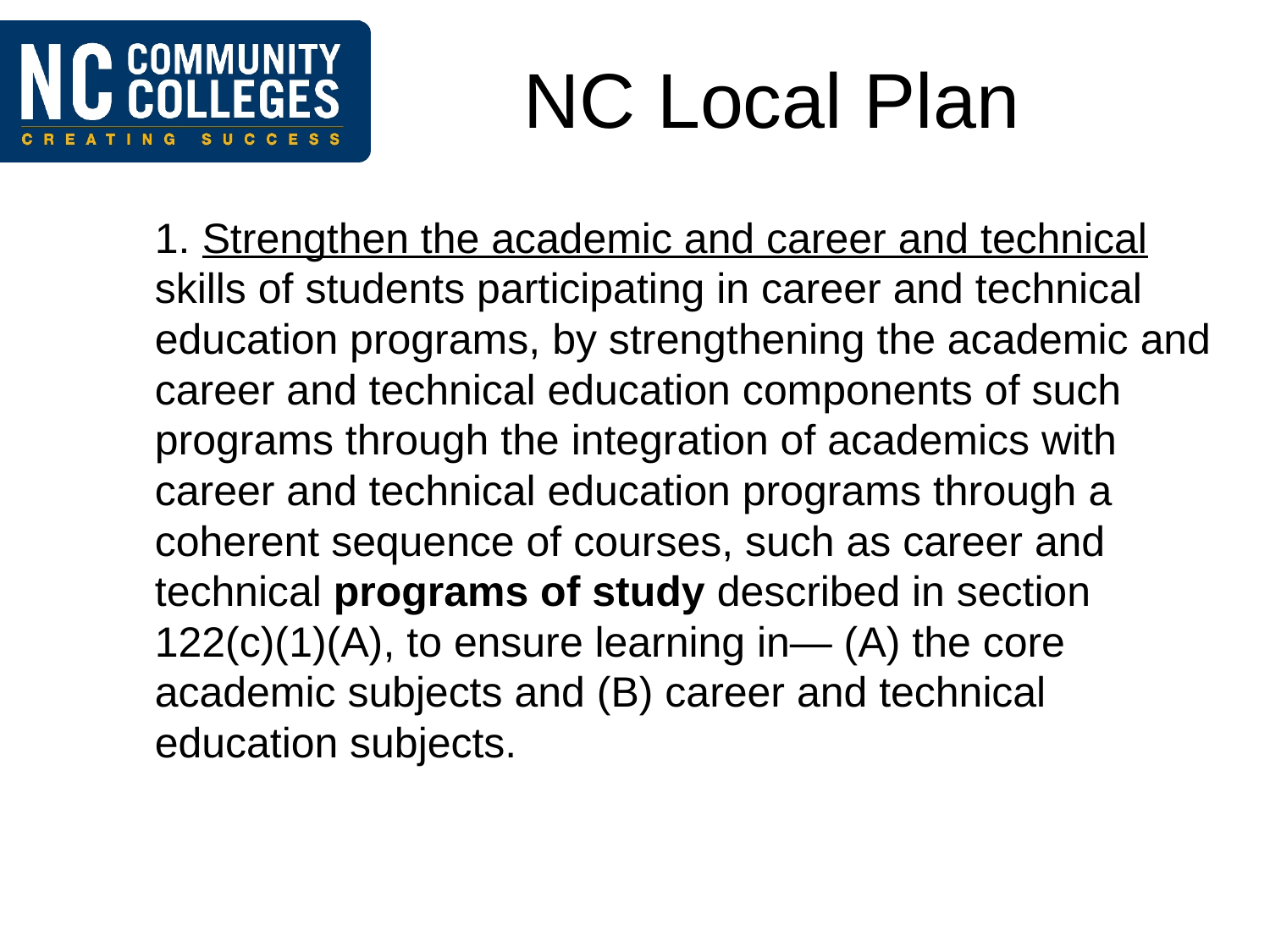

# NC Local Plan
| 1. Strengthen the academic and career and technical skills of students participating in career and technical education programs, by strengthening the academic and career and technical education components of such programs through the integration of academics with career and technical education programs through a coherent sequence of courses, such as career and technical programs of study described in section 122(c)(1)(A), to ensure learning in— (A) the core academic subjects and (B) career and technical education subjects. |
| --- |